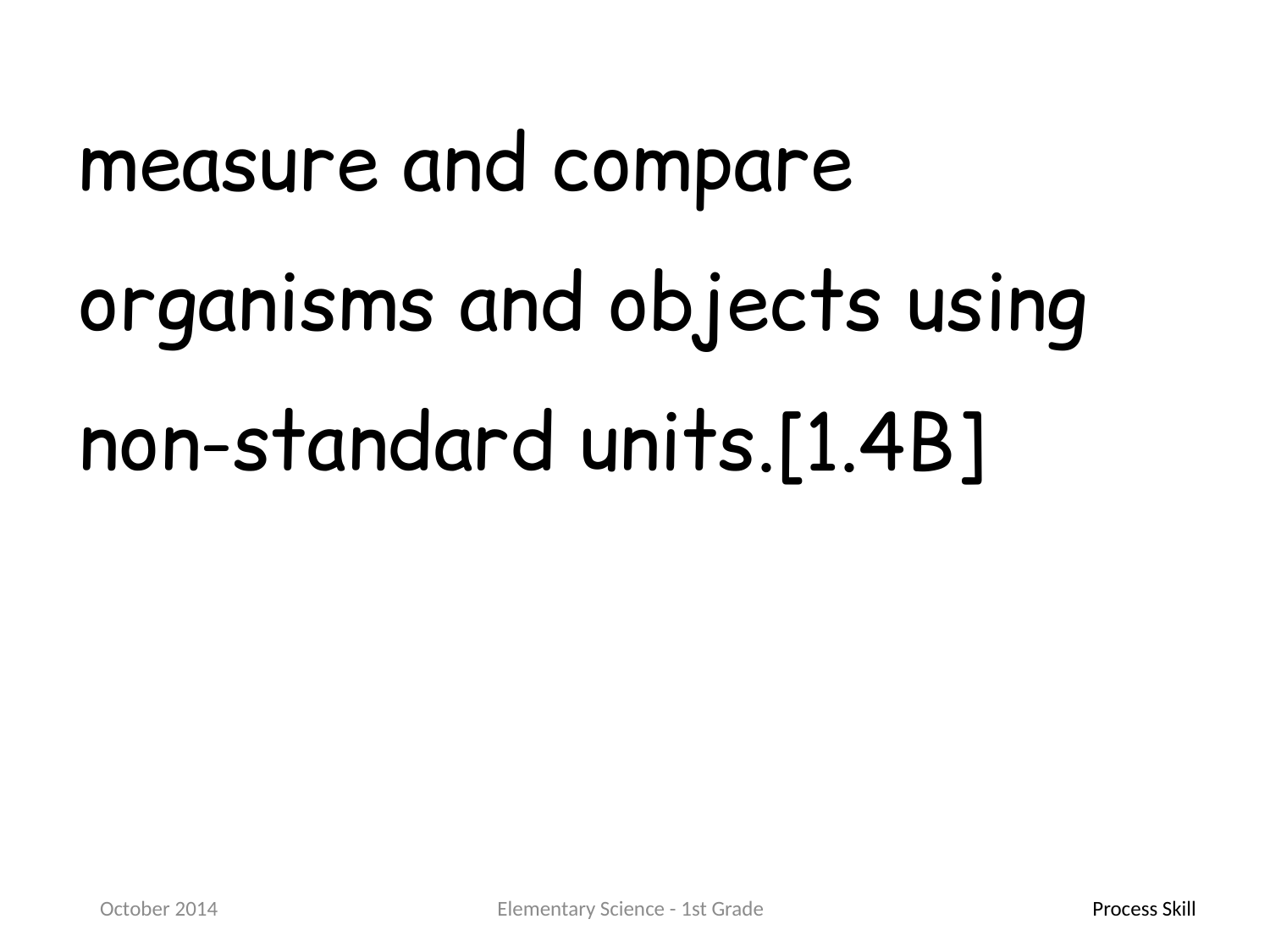

measure and compare organisms and objects using non-standard units.[1.4B]
October 2014
Elementary Science - 1st Grade